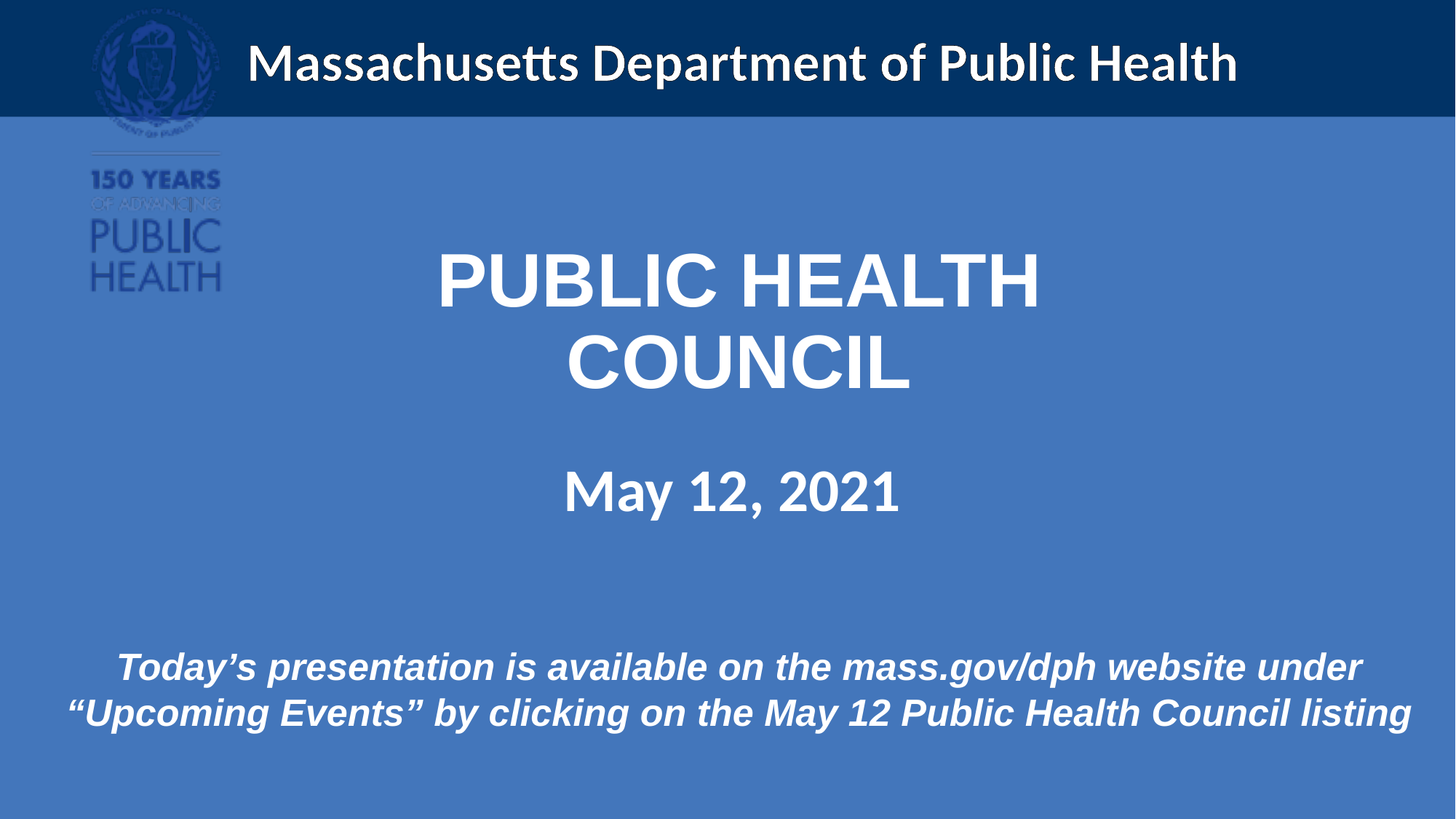

Public health council
May 12, 2021
Today’s presentation is available on the mass.gov/dph website under “Upcoming Events” by clicking on the May 12 Public Health Council listing